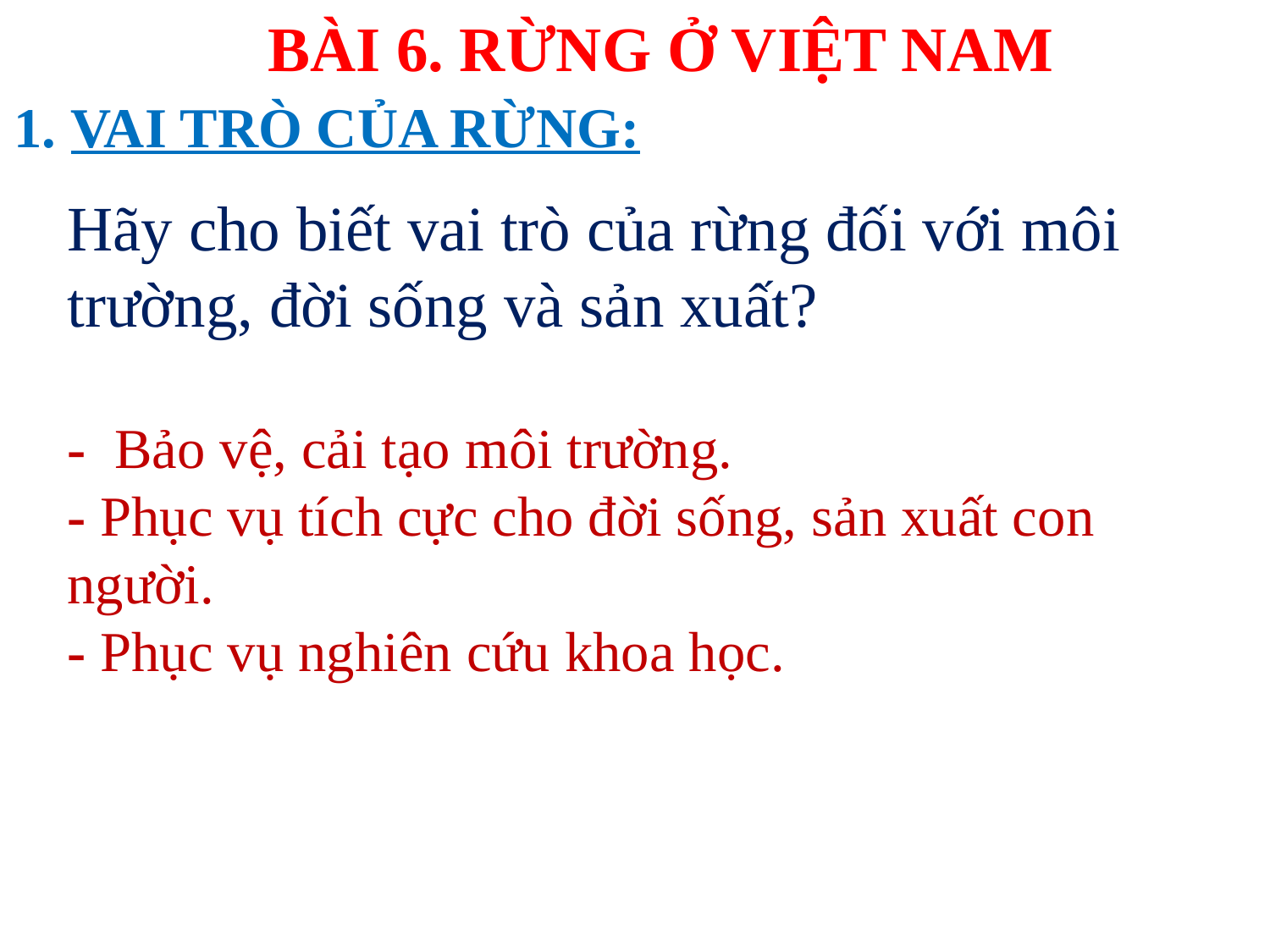

BÀI 6. RỪNG Ở VIỆT NAM
1. VAI TRÒ CỦA RỪNG:

Hãy cho biết vai trò của rừng đối với môi trường, đời sống và sản xuất?
-  Bảo vệ, cải tạo môi trường.
- Phục vụ tích cực cho đời sống, sản xuất con người.
- Phục vụ nghiên cứu khoa học.